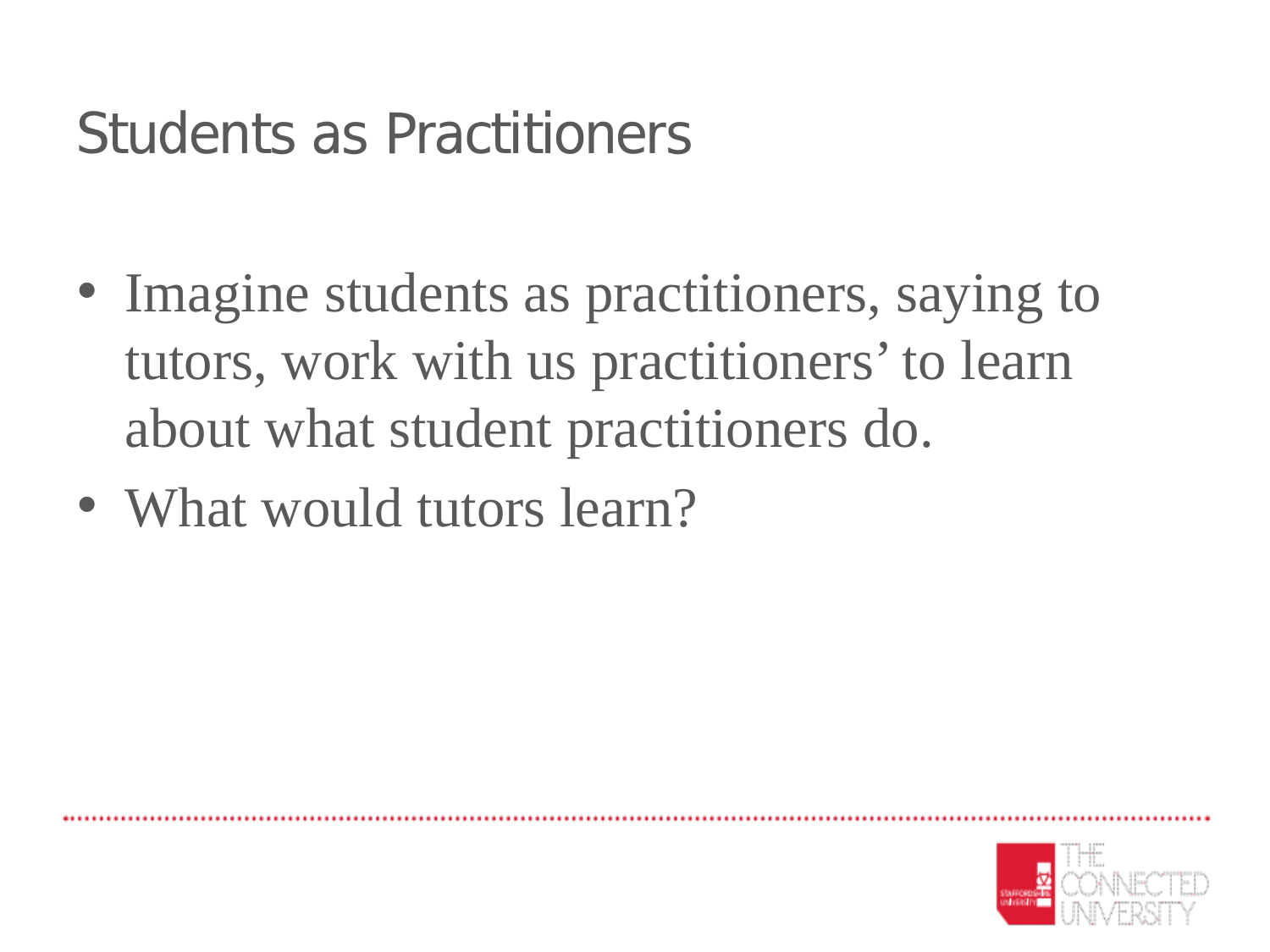

# Students as Practitioners
Imagine students as practitioners, saying to tutors, work with us practitioners’ to learn about what student practitioners do.
What would tutors learn?